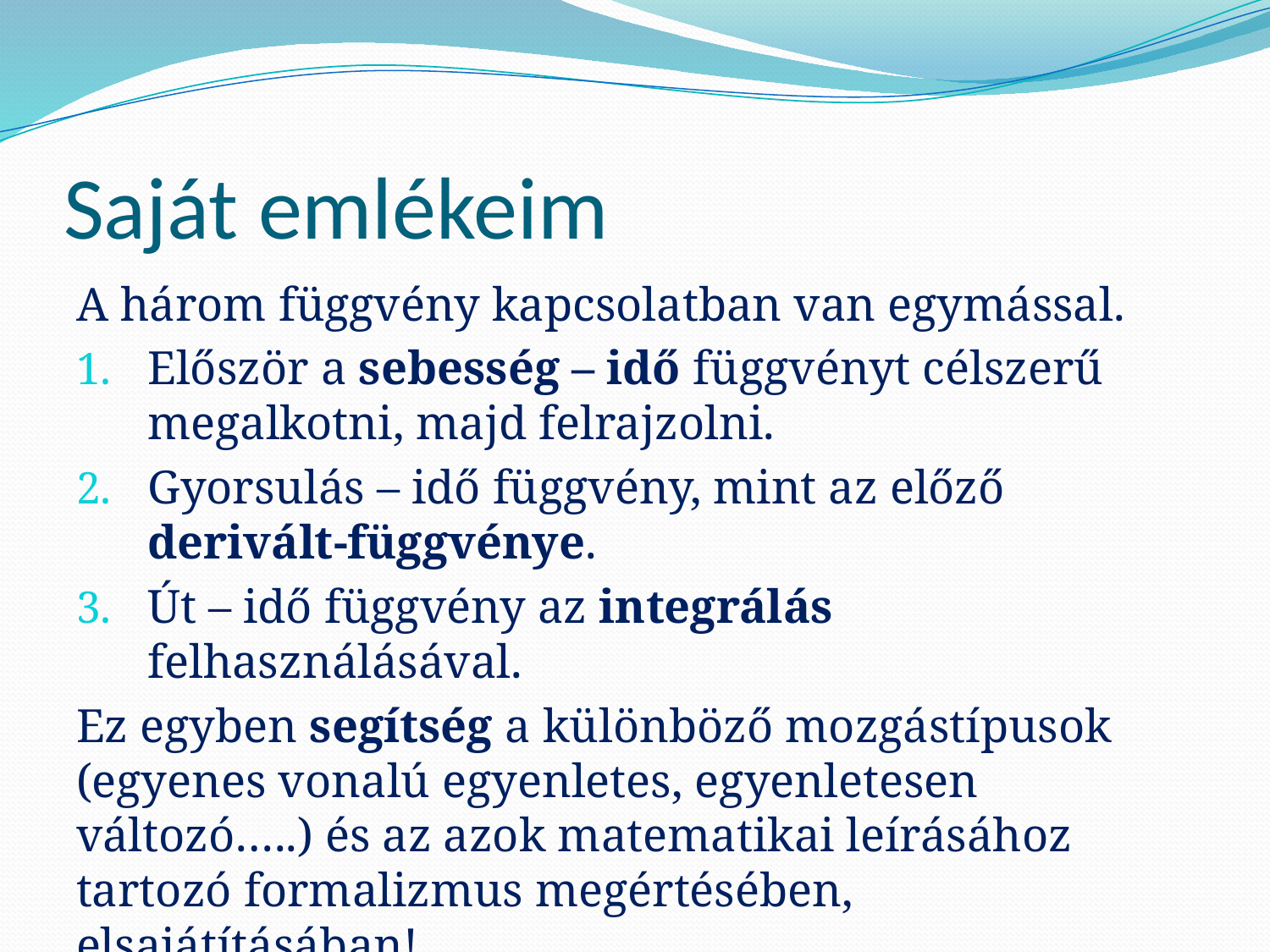

# Saját emlékeim
A három függvény kapcsolatban van egymással.
Először a sebesség – idő függvényt célszerű megalkotni, majd felrajzolni.
Gyorsulás – idő függvény, mint az előző derivált-függvénye.
Út – idő függvény az integrálás felhasználásával.
Ez egyben segítség a különböző mozgástípusok (egyenes vonalú egyenletes, egyenletesen változó…..) és az azok matematikai leírásához tartozó formalizmus megértésében, elsajátításában!